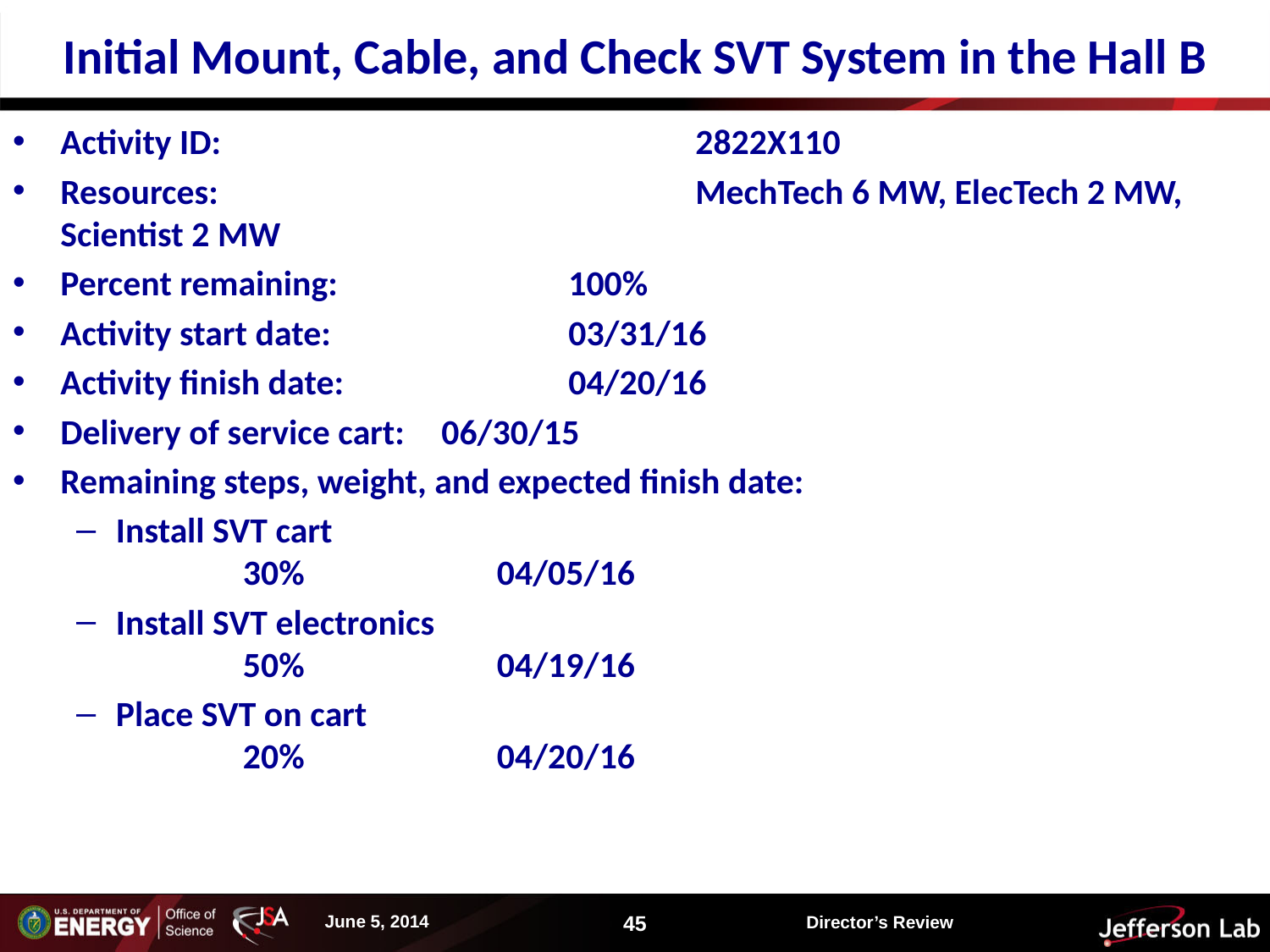

# Initial Mount, Cable, and Check SVT System in the Hall B
Activity ID:				2822X110
Resources:				MechTech 6 MW, ElecTech 2 MW, Scientist 2 MW
Percent remaining:		100%
Activity start date: 		03/31/16
Activity finish date: 		04/20/16
Delivery of service cart:	06/30/15
Remaining steps, weight, and expected finish date:
Install SVT cart								30%		04/05/16
Install SVT electronics							50%		04/19/16
Place SVT on cart								20%		04/20/16